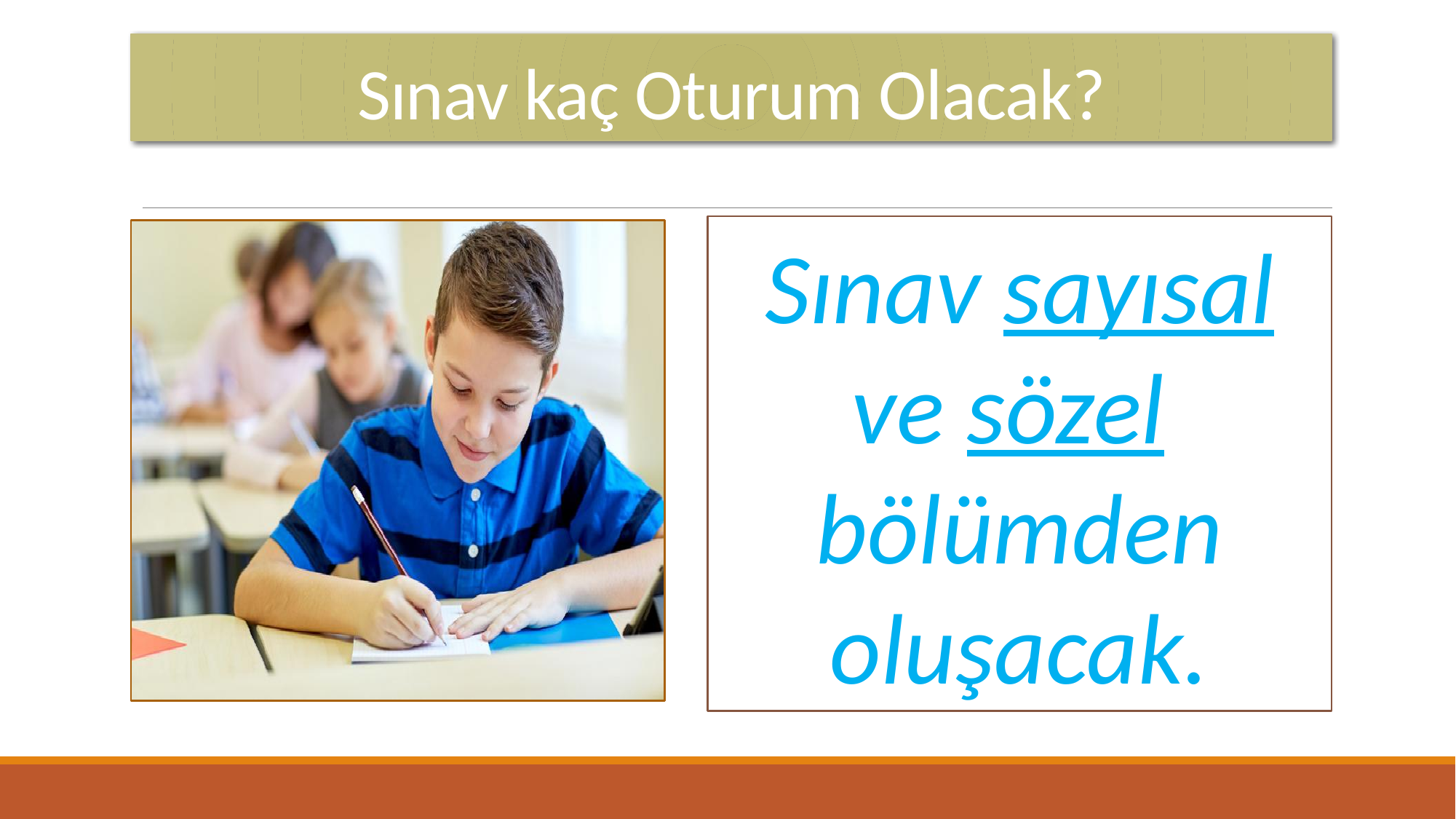

# Sınav kaç Oturum Olacak?
Sınav sayısal ve sözel  bölümden oluşacak.